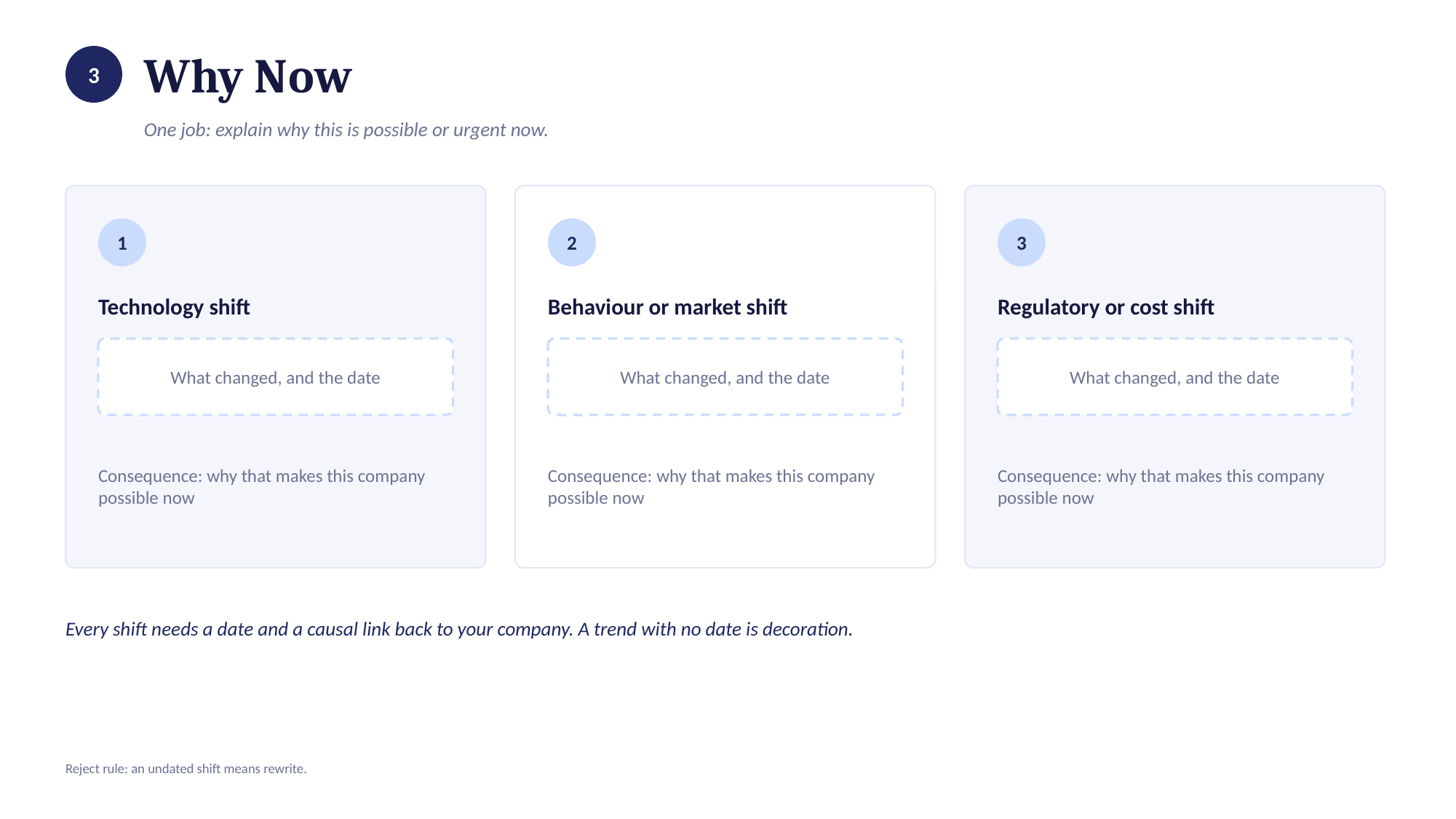

Why Now

3
One job: explain why this is possible or urgent now.

1

2

3
Technology shift
Behaviour or market shift
Regulatory or cost shift

What changed, and the date

What changed, and the date

What changed, and the date
Consequence: why that makes this company possible now
Consequence: why that makes this company possible now
Consequence: why that makes this company possible now
Every shift needs a date and a causal link back to your company. A trend with no date is decoration.
Reject rule: an undated shift means rewrite.